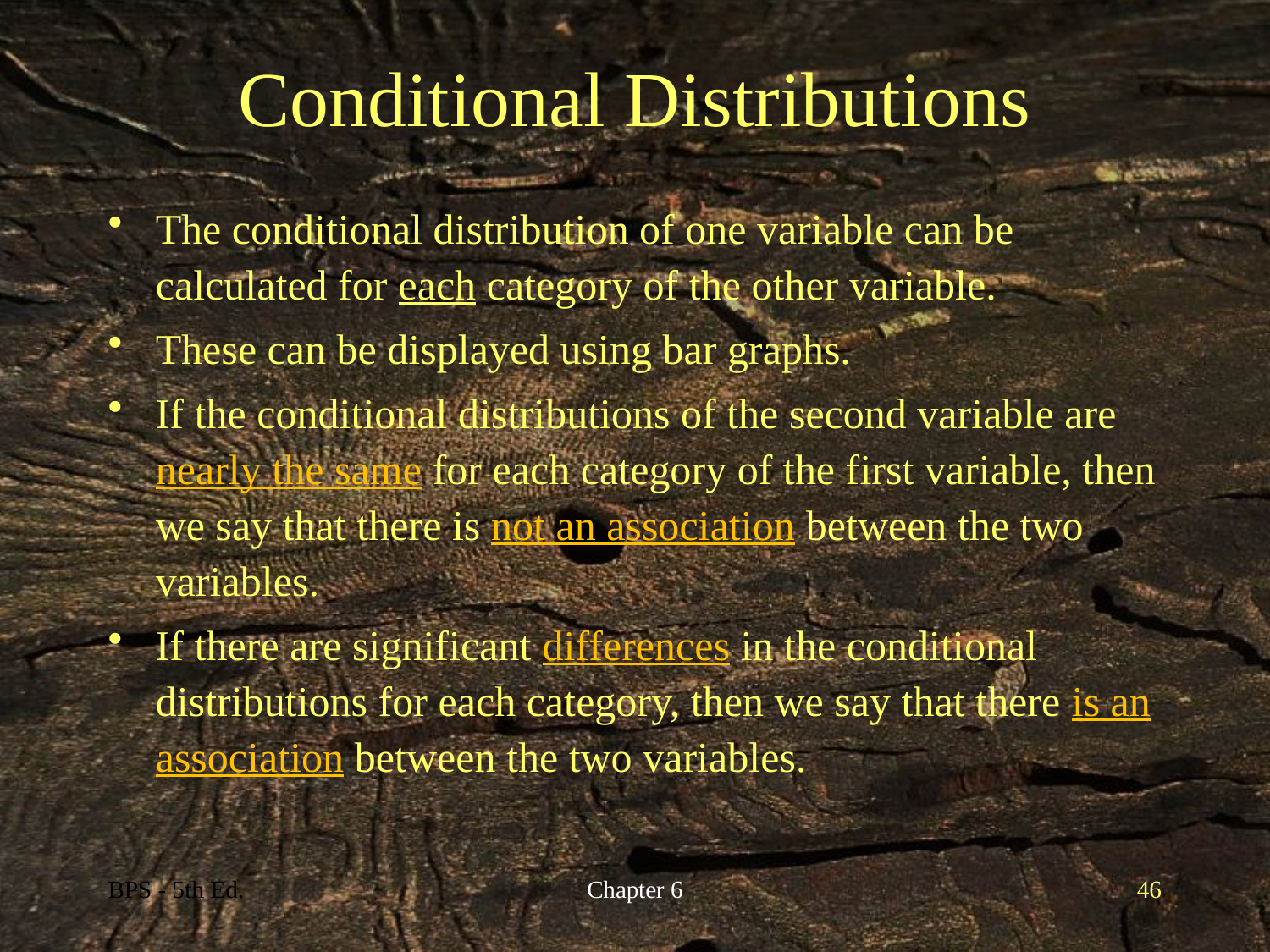

# Conditional Distributions
The conditional distribution of one variable can be calculated for each category of the other variable.
These can be displayed using bar graphs.
If the conditional distributions of the second variable are nearly the same for each category of the first variable, then we say that there is not an association between the two variables.
If there are significant differences in the conditional distributions for each category, then we say that there is an association between the two variables.
BPS - 5th Ed.
Chapter 6
46